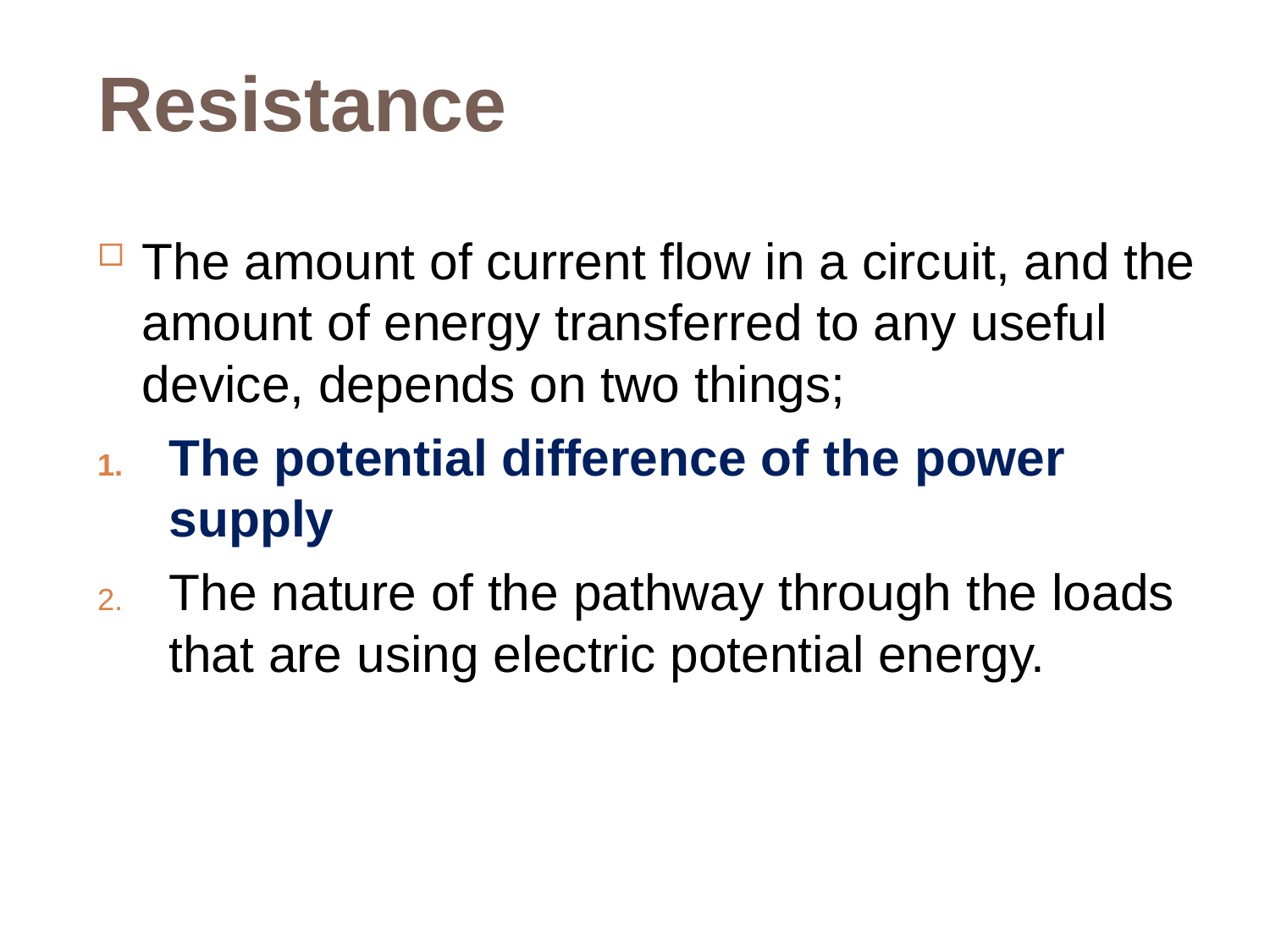

# Resistance
The amount of current flow in a circuit, and the amount of energy transferred to any useful device, depends on two things;
The potential difference of the power supply
The nature of the pathway through the loads that are using electric potential energy.